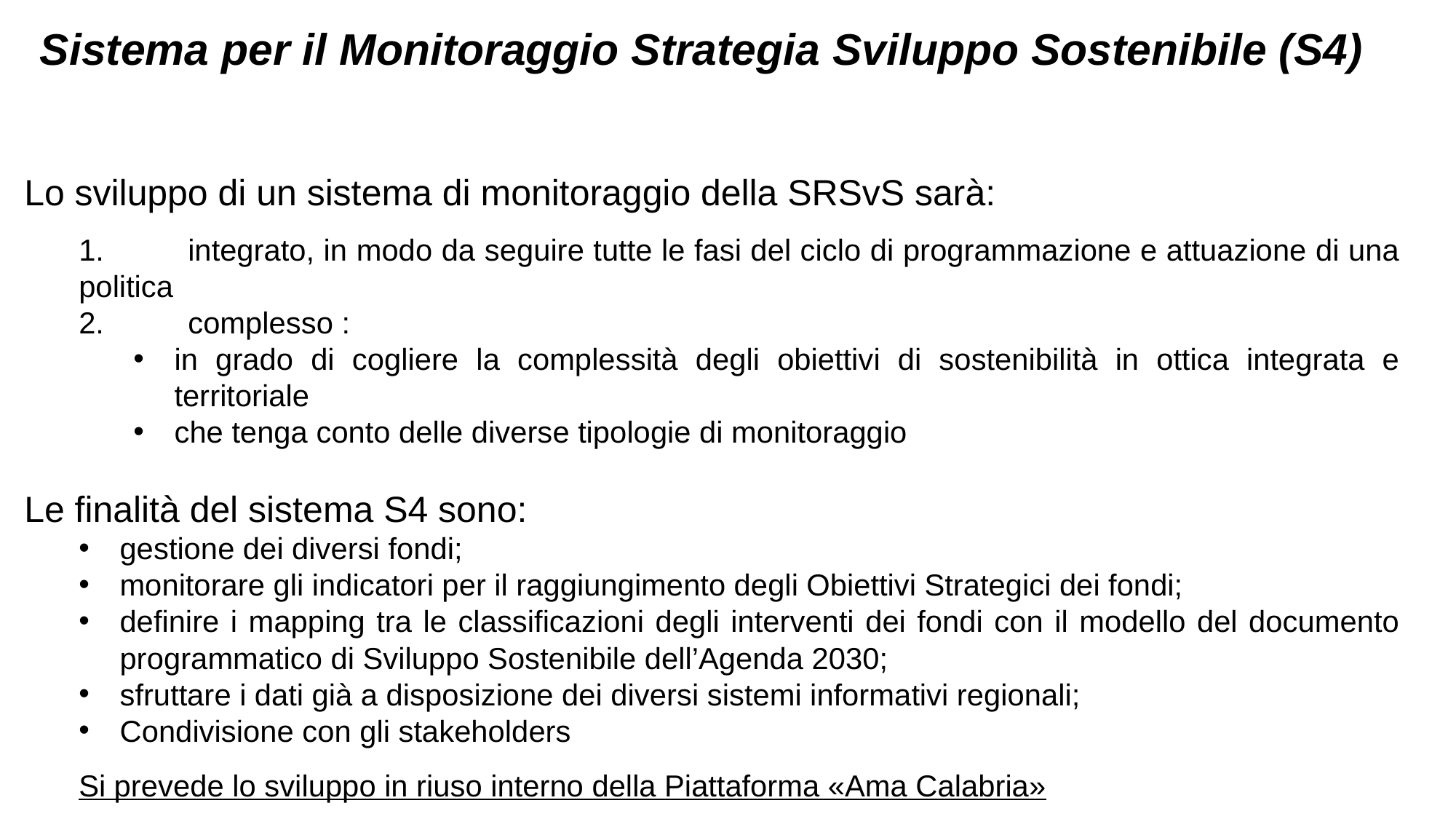

# Sistema per il Monitoraggio Strategia Sviluppo Sostenibile (S4)

Lo sviluppo di un sistema di monitoraggio della SRSvS sarà:
1.	integrato, in modo da seguire tutte le fasi del ciclo di programmazione e attuazione di una politica
2.	complesso :
in grado di cogliere la complessità degli obiettivi di sostenibilità in ottica integrata e territoriale
che tenga conto delle diverse tipologie di monitoraggio
Le finalità del sistema S4 sono:
gestione dei diversi fondi;
monitorare gli indicatori per il raggiungimento degli Obiettivi Strategici dei fondi;
definire i mapping tra le classificazioni degli interventi dei fondi con il modello del documento programmatico di Sviluppo Sostenibile dell’Agenda 2030;
sfruttare i dati già a disposizione dei diversi sistemi informativi regionali;
Condivisione con gli stakeholders
Si prevede lo sviluppo in riuso interno della Piattaforma «Ama Calabria»